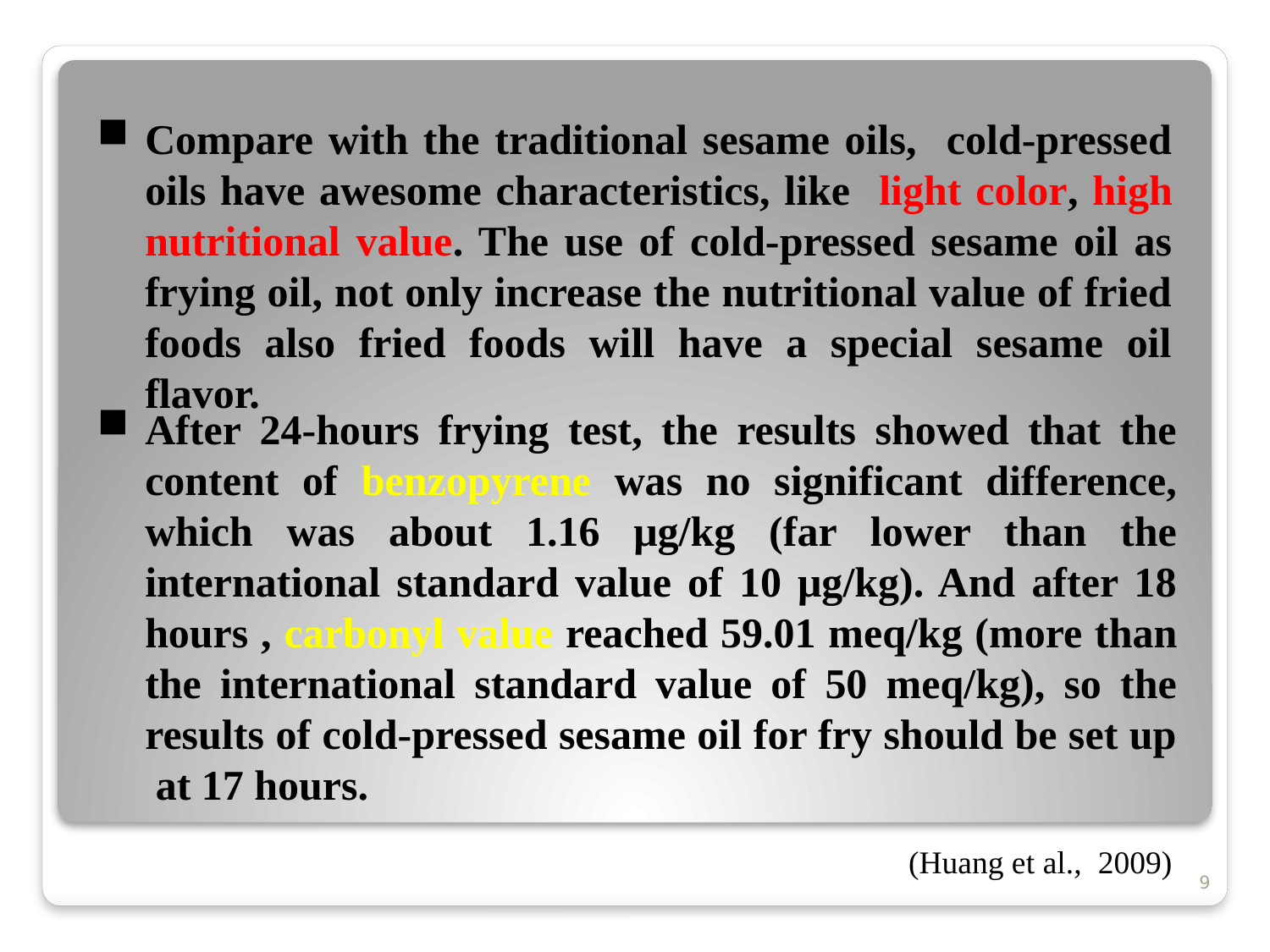

Compare with the traditional sesame oils,  cold-pressed oils have awesome characteristics, like  light color, high nutritional value. The use of cold-pressed sesame oil as frying oil, not only increase the nutritional value of fried foods also fried foods will have a special sesame oil flavor.
After 24-hours frying test, the results showed that the content of benzopyrene was no significant difference, which was about 1.16 μg/kg (far lower than the international standard value of 10 μg/kg). And after 18 hours , carbonyl value reached 59.01 meq/kg (more than the international standard value of 50 meq/kg), so the results of cold-pressed sesame oil for fry should be set up  at 17 hours.
(Huang et al.,  2009)
9